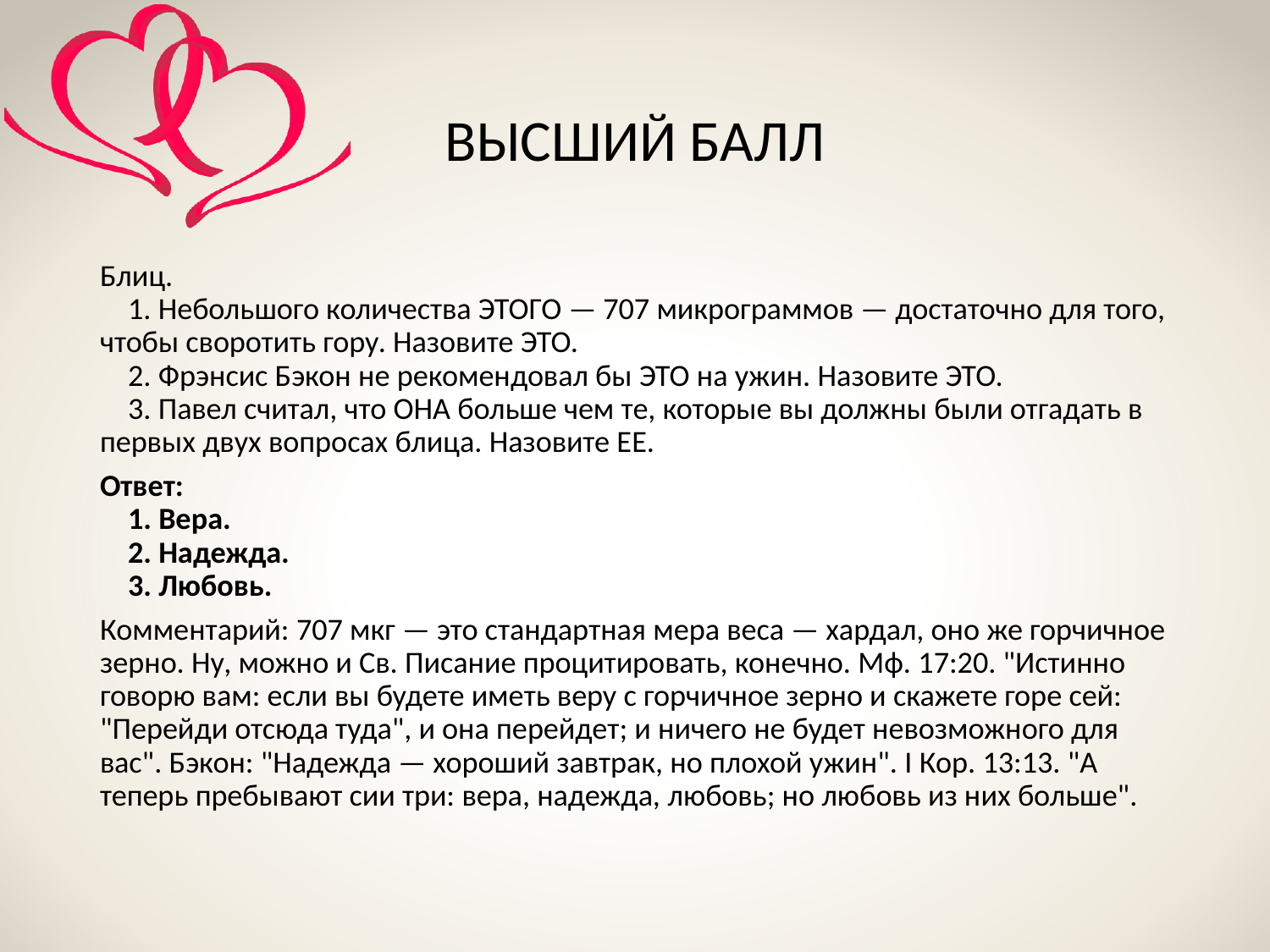

# ВЫСШИЙ БАЛЛ
Блиц.
    1. Небольшого количества ЭТОГО — 707 микрограммов — достаточно для того, чтобы своротить гору. Назовите ЭТО.
    2. Фрэнсис Бэкон не рекомендовал бы ЭТО на ужин. Назовите ЭТО.
    3. Павел считал, что ОНА больше чем те, которые вы должны были отгадать в первых двух вопросах блица. Назовите ЕЕ.
Ответ:
    1. Вера.
    2. Надежда.
    3. Любовь.
Комментарий: 707 мкг — это стандартная мера веса — хардал, оно же горчичное зерно. Ну, можно и Св. Писание процитировать, конечно. Мф. 17:20. "Истинно говорю вам: если вы будете иметь веру с горчичное зерно и скажете горе сей: "Перейди отсюда туда", и она перейдет; и ничего не будет невозможного для вас". Бэкон: "Надежда — хороший завтрак, но плохой ужин". I Кор. 13:13. "А теперь пребывают сии три: вера, надежда, любовь; но любовь из них больше".